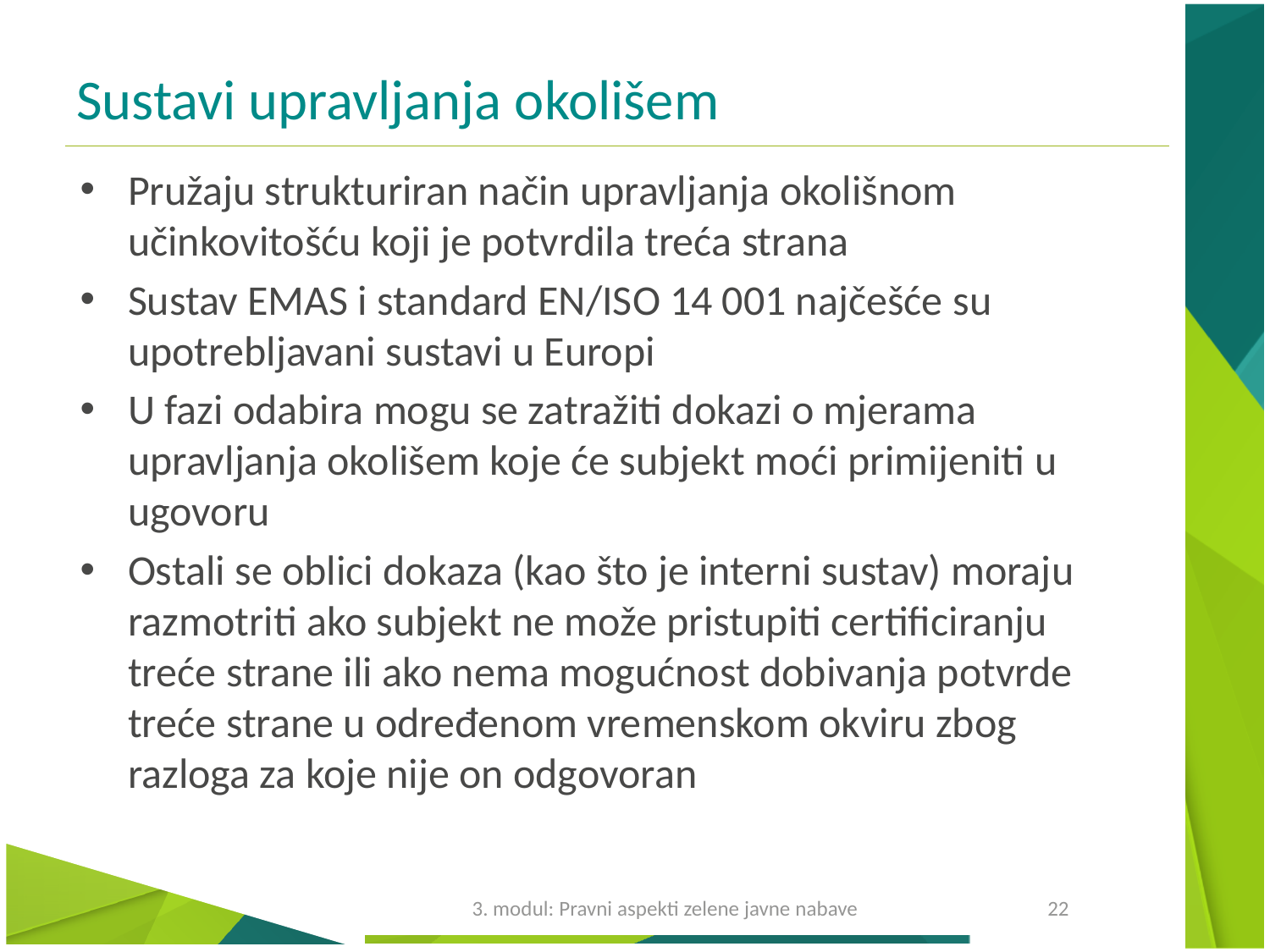

# Sustavi upravljanja okolišem
Pružaju strukturiran način upravljanja okolišnom učinkovitošću koji je potvrdila treća strana
Sustav EMAS i standard EN/ISO 14 001 najčešće su upotrebljavani sustavi u Europi
U fazi odabira mogu se zatražiti dokazi o mjerama upravljanja okolišem koje će subjekt moći primijeniti u ugovoru
Ostali se oblici dokaza (kao što je interni sustav) moraju razmotriti ako subjekt ne može pristupiti certificiranju treće strane ili ako nema mogućnost dobivanja potvrde treće strane u određenom vremenskom okviru zbog razloga za koje nije on odgovoran
3. modul: Pravni aspekti zelene javne nabave
22